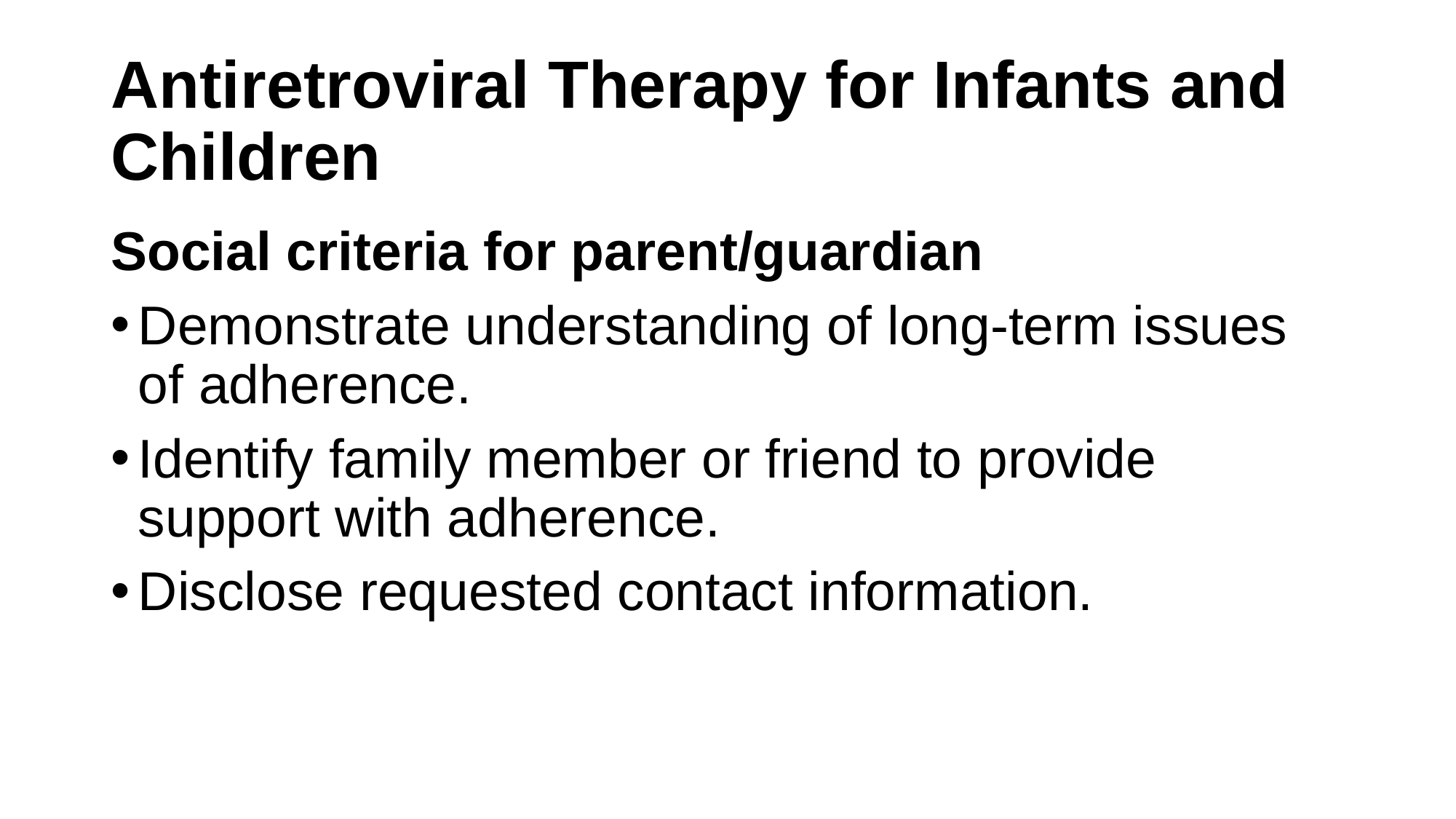

# Antiretroviral Therapy for Infants and Children
Social criteria for parent/guardian
Demonstrate understanding of long-term issues of adherence.
Identify family member or friend to provide support with adherence.
Disclose requested contact information.